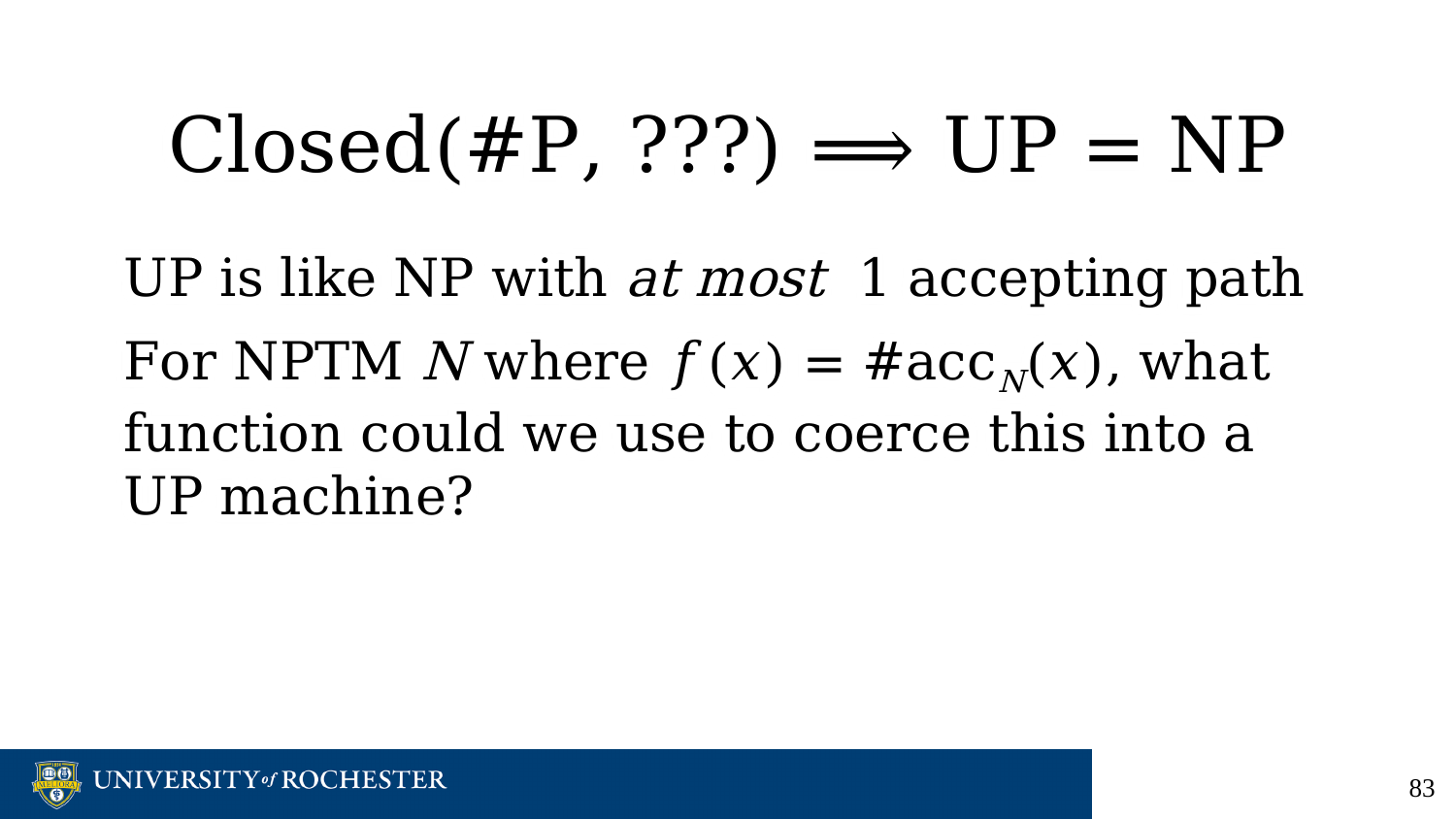

# Closed(#P, ???) ⟹ UP = NP
UP is like NP with at most  1 accepting path
For NPTM N where 𝑓(𝑥) = #accN(𝑥), what function could we use to coerce this into a UP machine?

83